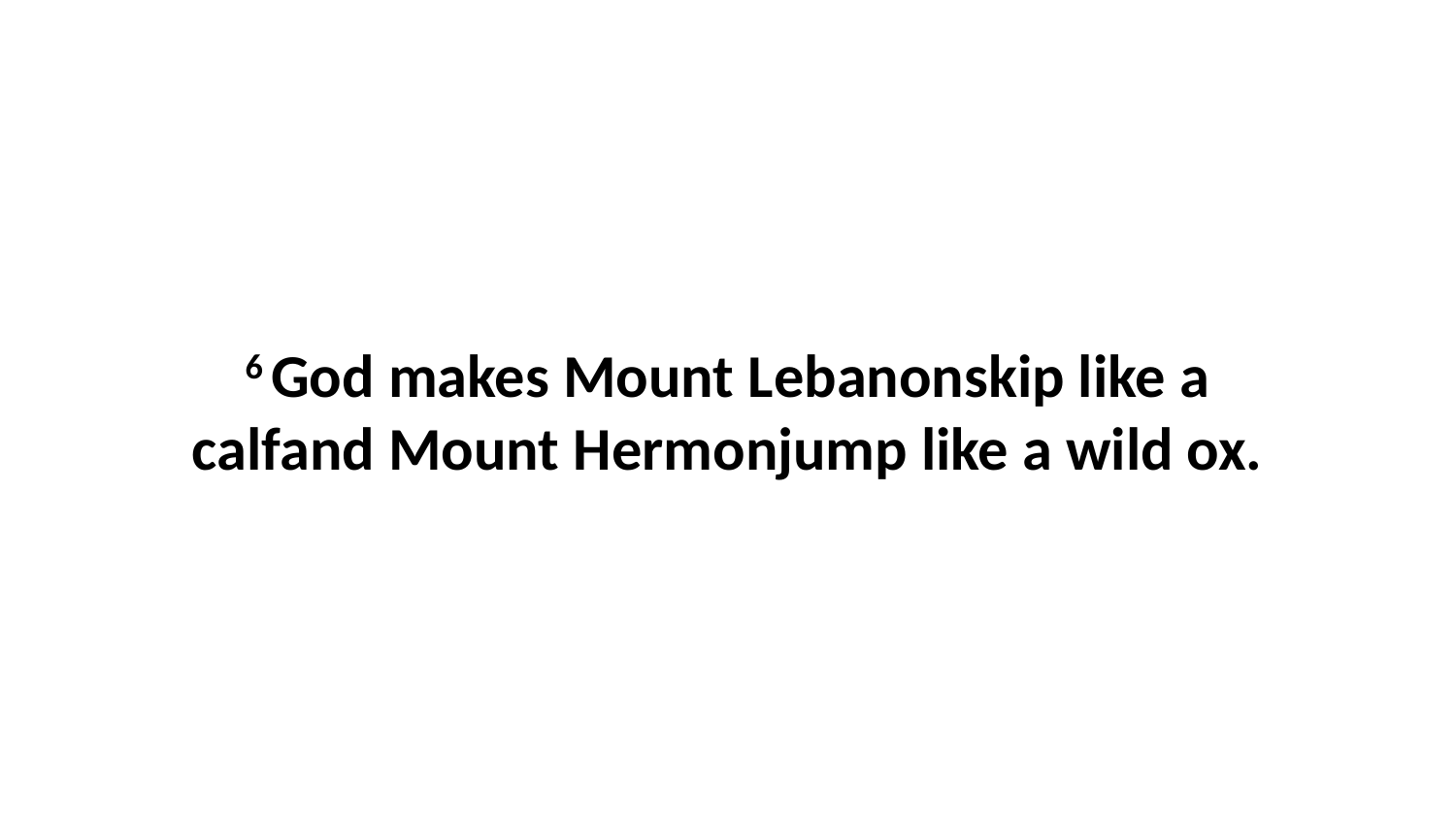

6 God makes Mount Lebanonskip like a calfand Mount Hermonjump like a wild ox.